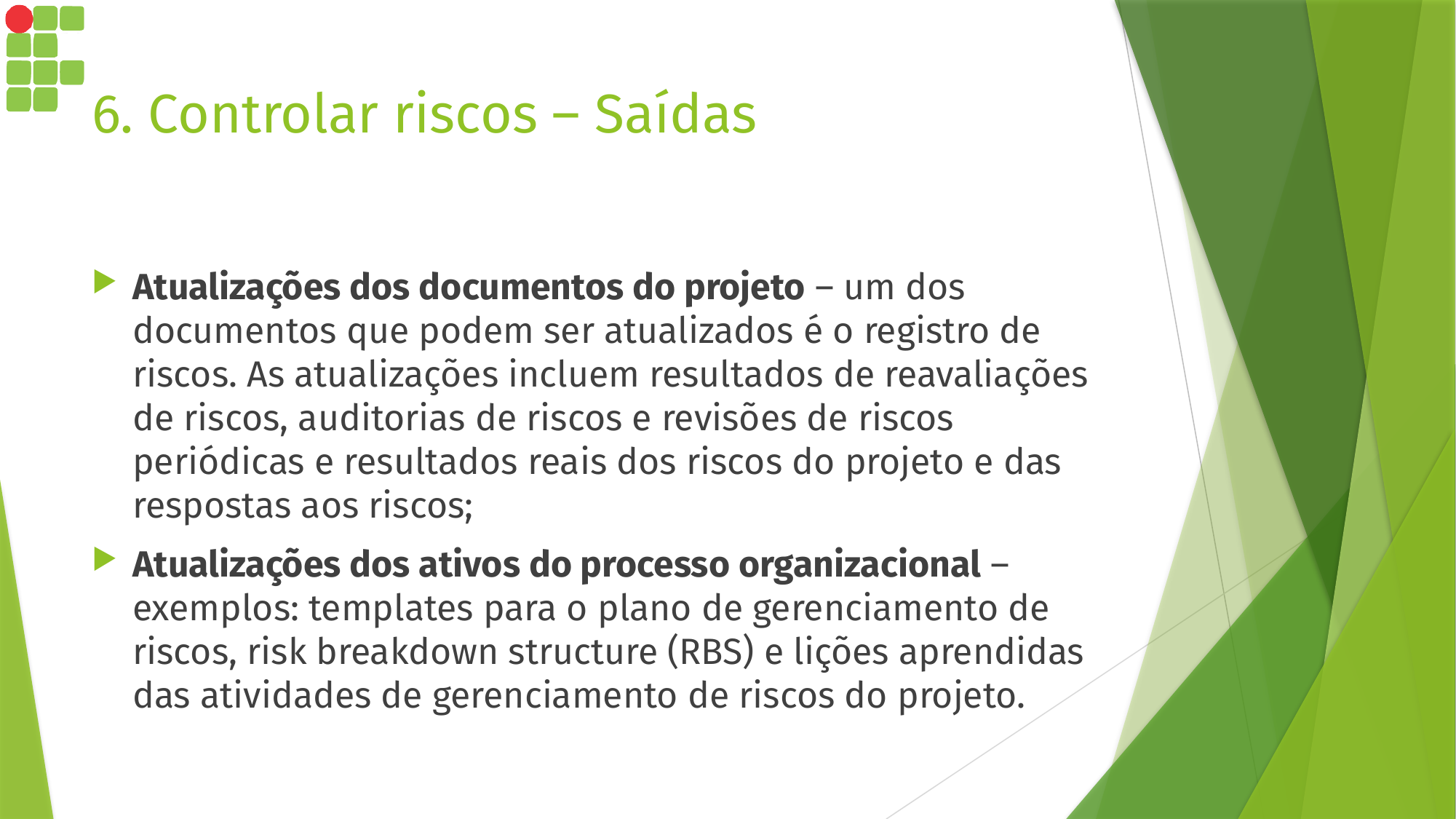

# 6. Controlar riscos – Saídas
Atualizações dos documentos do projeto – um dos documentos que podem ser atualizados é o registro de riscos. As atualizações incluem resultados de reavaliações de riscos, auditorias de riscos e revisões de riscos periódicas e resultados reais dos riscos do projeto e das respostas aos riscos;
Atualizações dos ativos do processo organizacional – exemplos: templates para o plano de gerenciamento de riscos, risk breakdown structure (RBS) e lições aprendidas das atividades de gerenciamento de riscos do projeto.